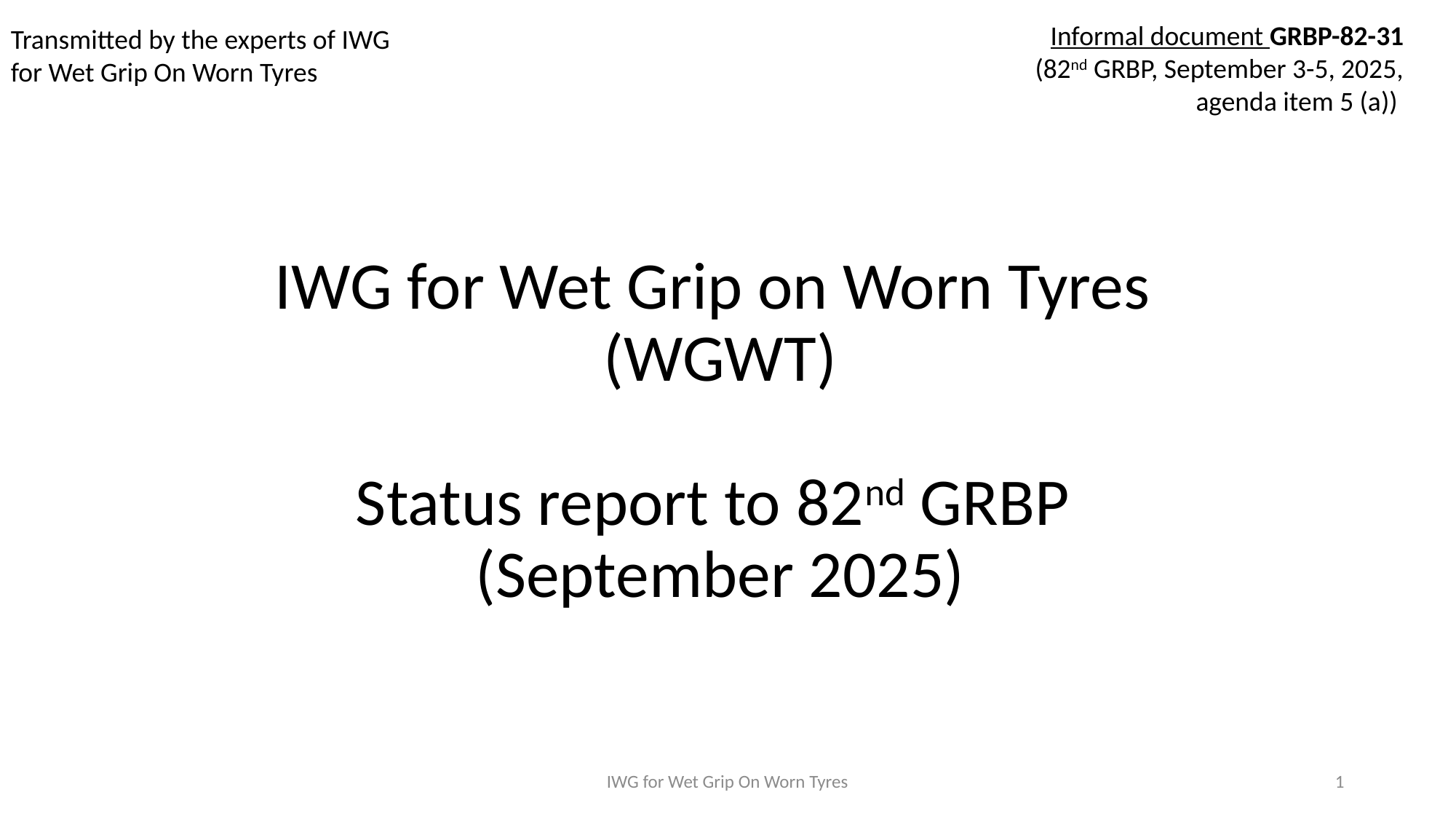

Informal document GRBP-82-31
(82nd GRBP, September 3-5, 2025, agenda item 5 (a))
Transmitted by the experts of IWG for Wet Grip On Worn Tyres
IWG for Wet Grip on Worn Tyres
(WGWT)
Status report to 82nd GRBP
(September 2025)
IWG for Wet Grip On Worn Tyres
1